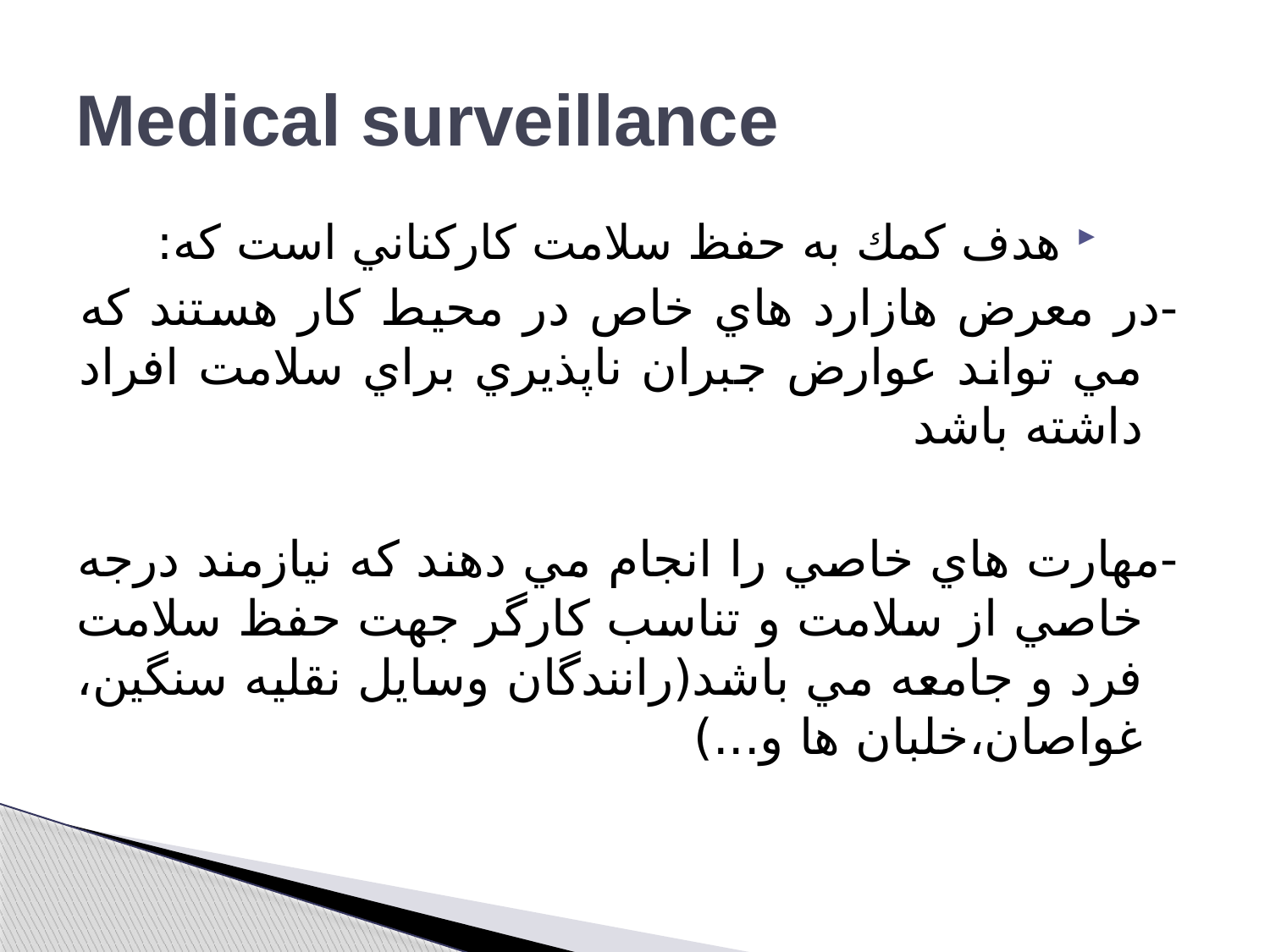

# Medical surveillance
هدف كمك به حفظ سلامت كاركناني است كه:
	-در معرض هازارد هاي خاص در محيط كار هستند كه مي تواند عوارض جبران ناپذيري براي سلامت افراد داشته باشد

	-مهارت هاي خاصي را انجام مي دهند كه نيازمند درجه خاصي از سلامت و تناسب كارگر جهت حفظ سلامت فرد و جامعه مي باشد(رانندگان وسايل نقليه سنگين، غواصان،خلبان ها و...)